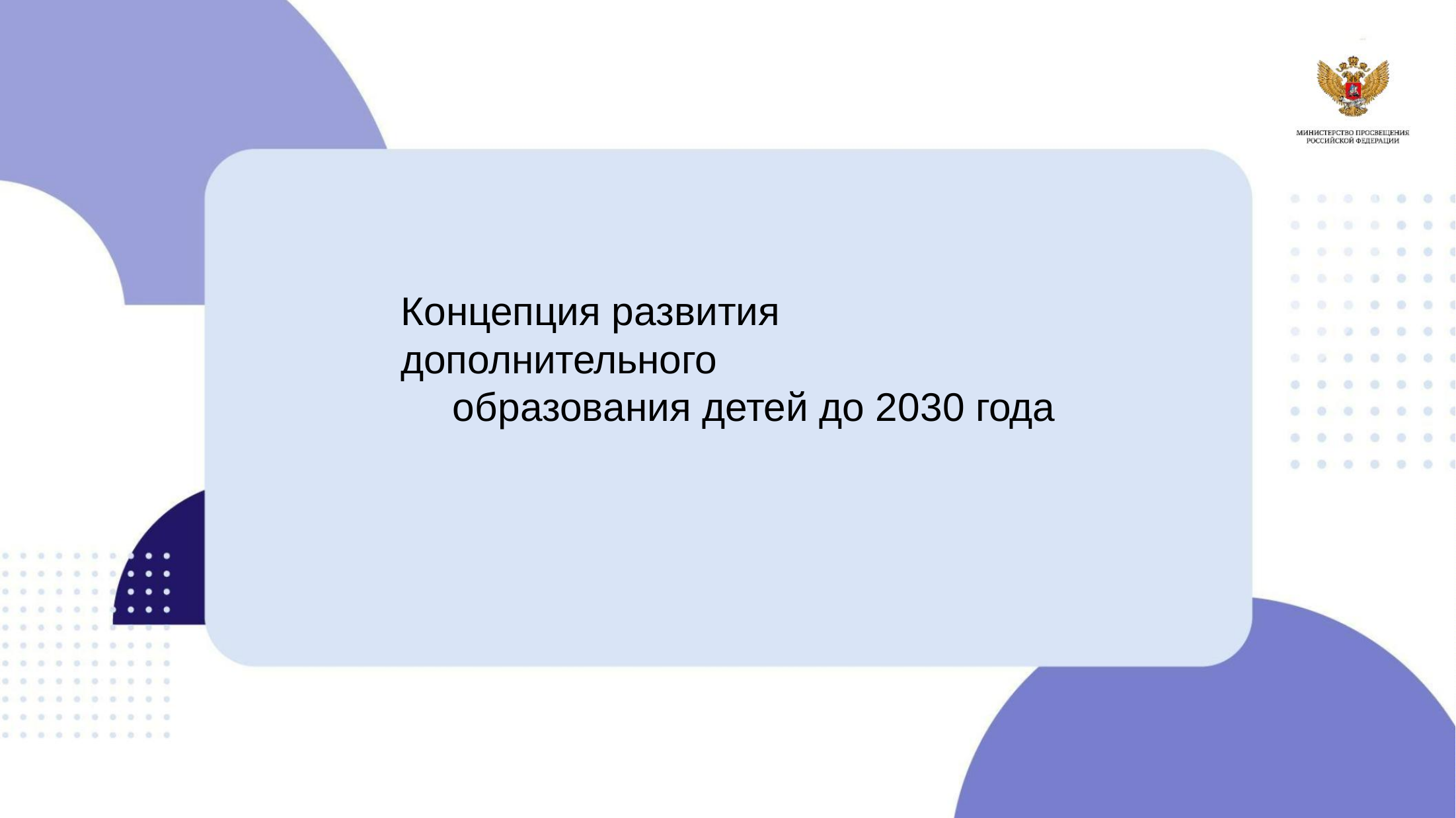

Концепция развития дополнительного
образования детей до 2030 года